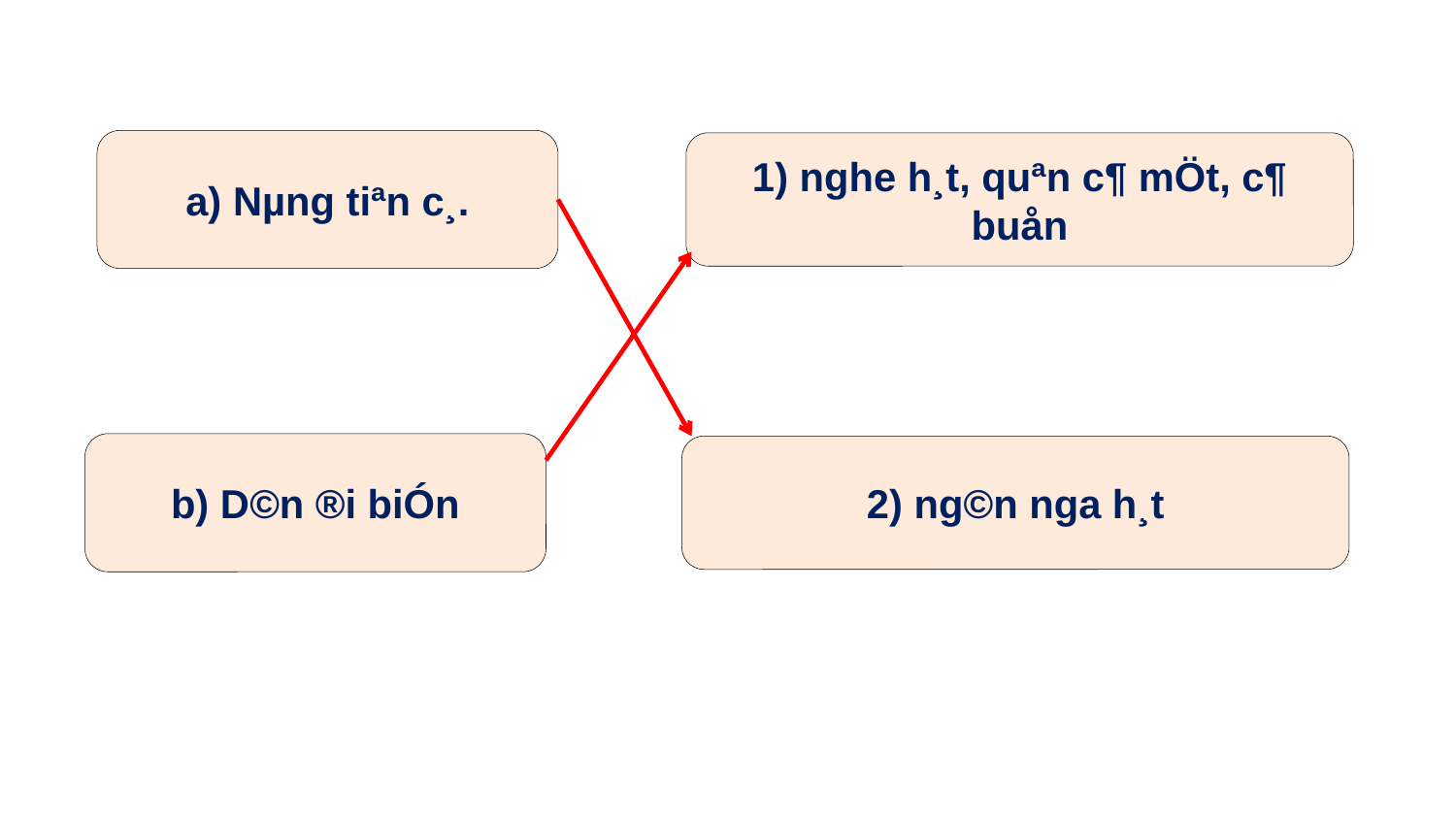

a) Nµng tiªn c¸.
1) nghe h¸t, quªn c¶ mÖt, c¶ buån
b) D©n ®i biÓn
2) ng©n nga h¸t